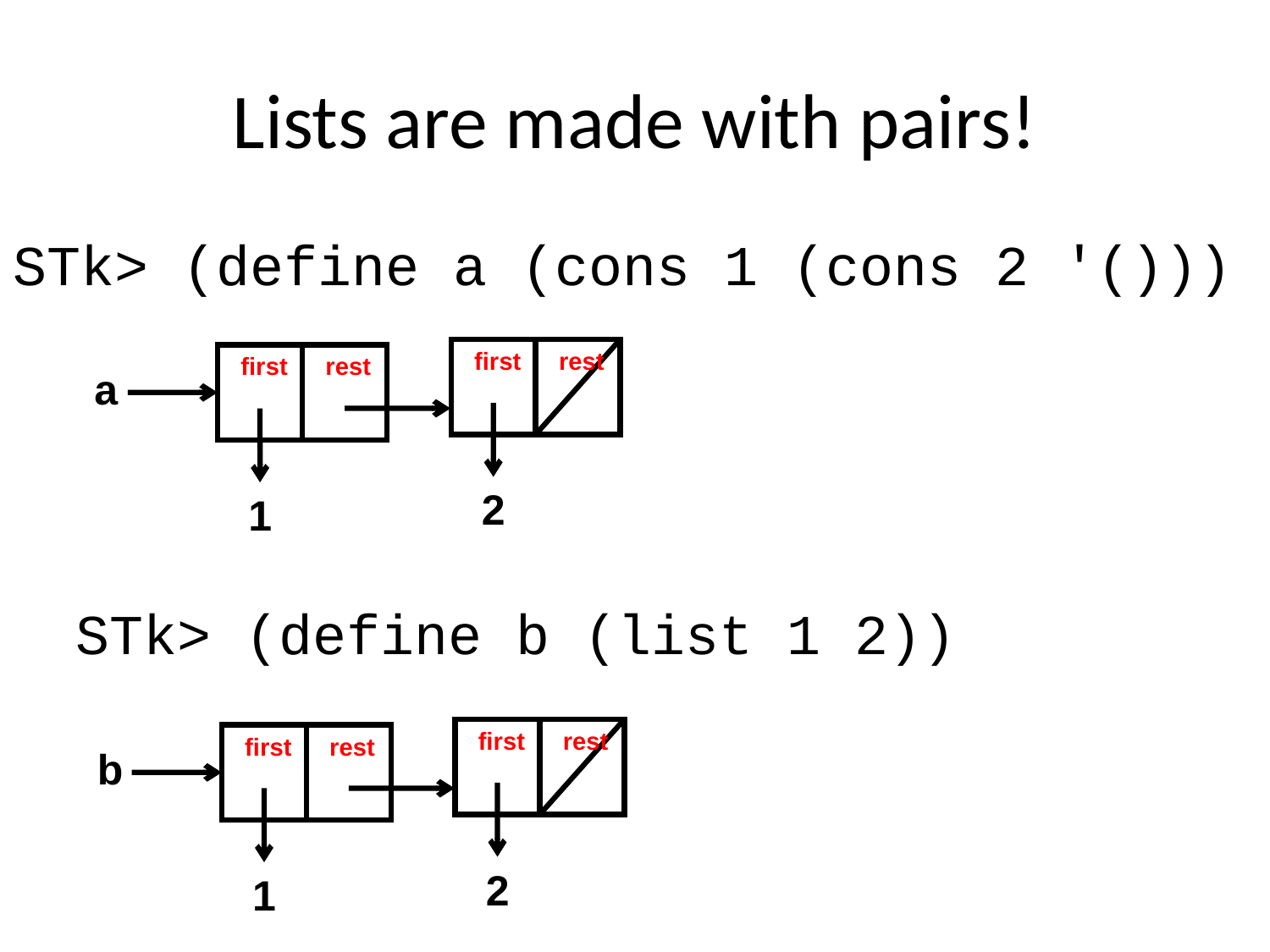

# Lists are made with pairs!
STk> (define a (cons 1 (cons 2 '()))

first

rest

2

first

rest

1

a
STk> (define b (list 1 2))

first

rest

2

first

rest

1

b